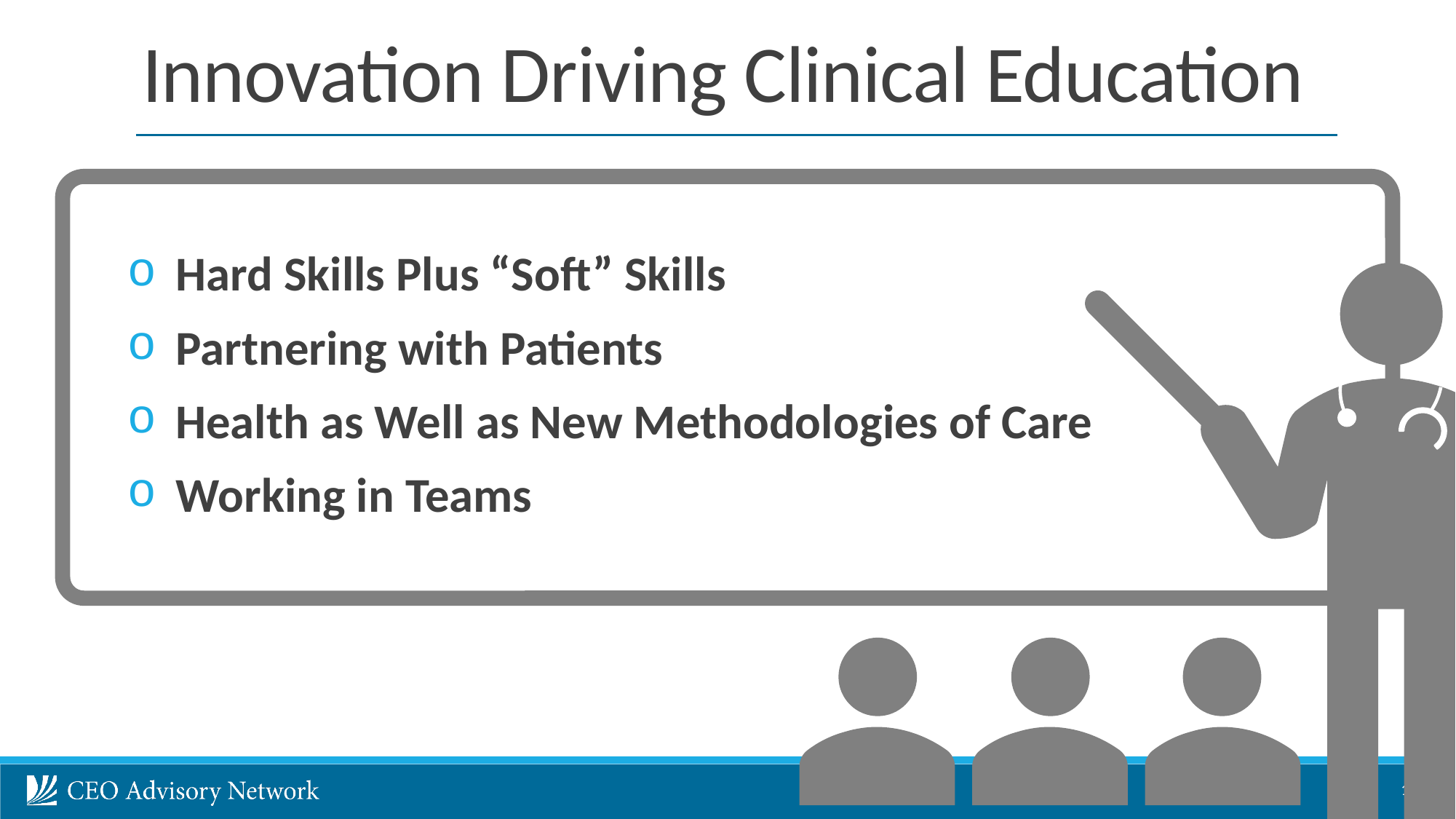

# Innovation Driving Clinical Education

Hard Skills Plus “Soft” Skills
Partnering with Patients
Health as Well as New Methodologies of Care
Working in Teams

18